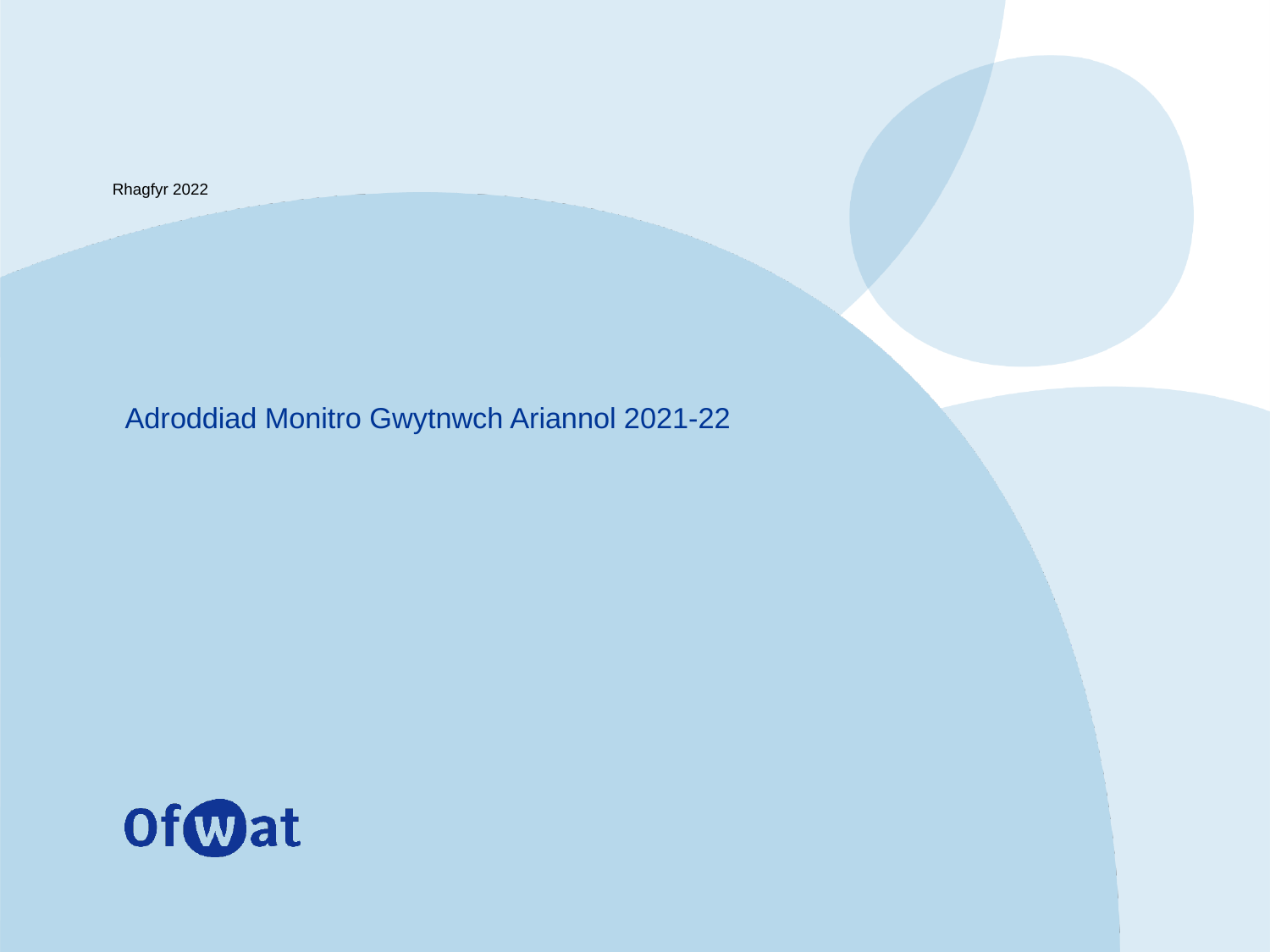

Rhagfyr 2022
Adroddiad Monitro Gwytnwch Ariannol 2021-22